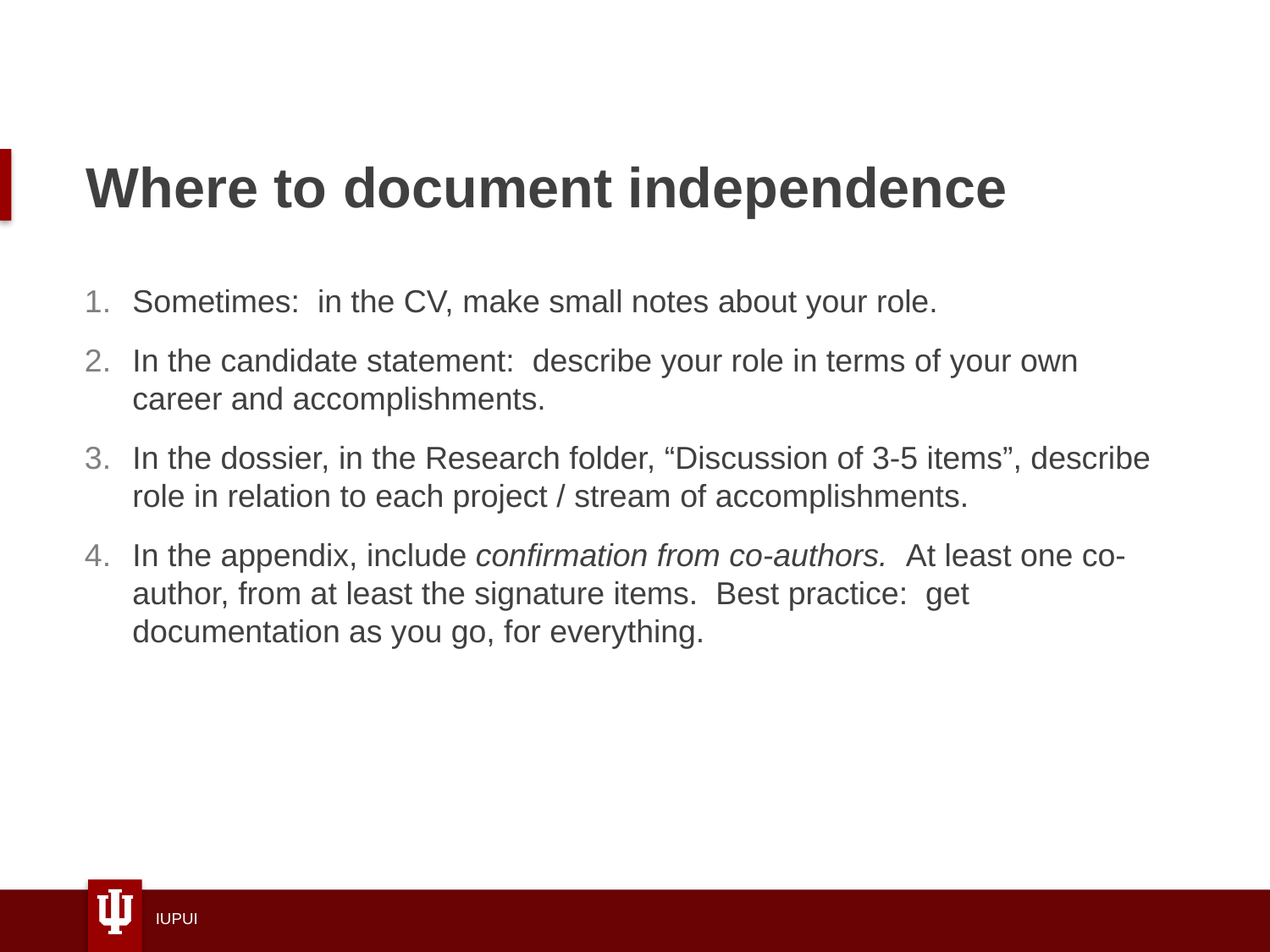

# Where to document independence
Sometimes:  in the CV, make small notes about your role.
In the candidate statement:  describe your role in terms of your own career and accomplishments.
In the dossier, in the Research folder, “Discussion of 3-5 items”, describe role in relation to each project / stream of accomplishments.
In the appendix, include confirmation from co-authors.  At least one co-author, from at least the signature items.  Best practice:  get documentation as you go, for everything.